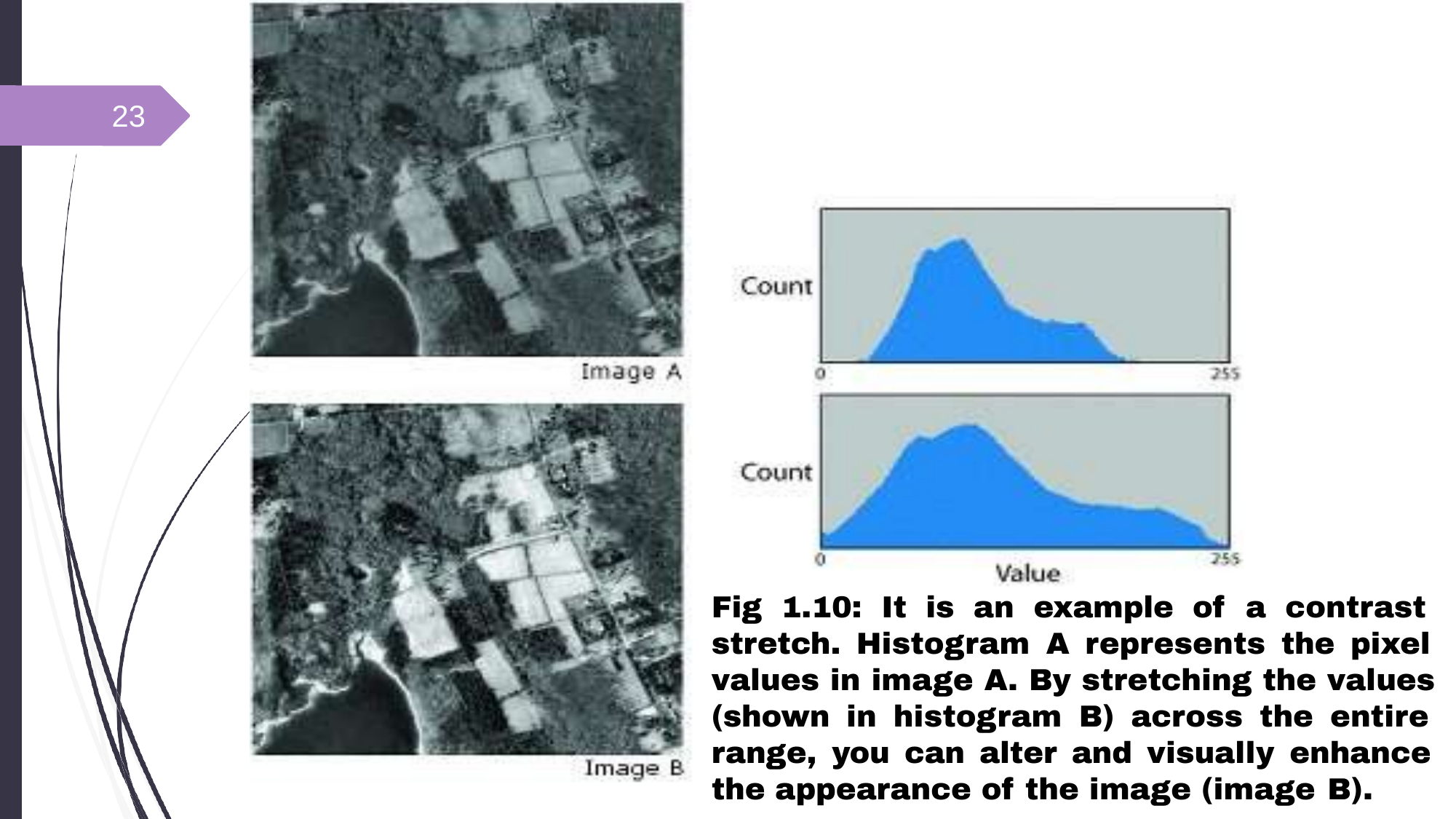

23
Fig 1.10: It is an example of a contrast  stretch. Histogram A represents the pixel  values in image A. By stretching the values  (shown in histogram B) across the entire  range, you can alter and visually enhance  the appearance of the image (image B).